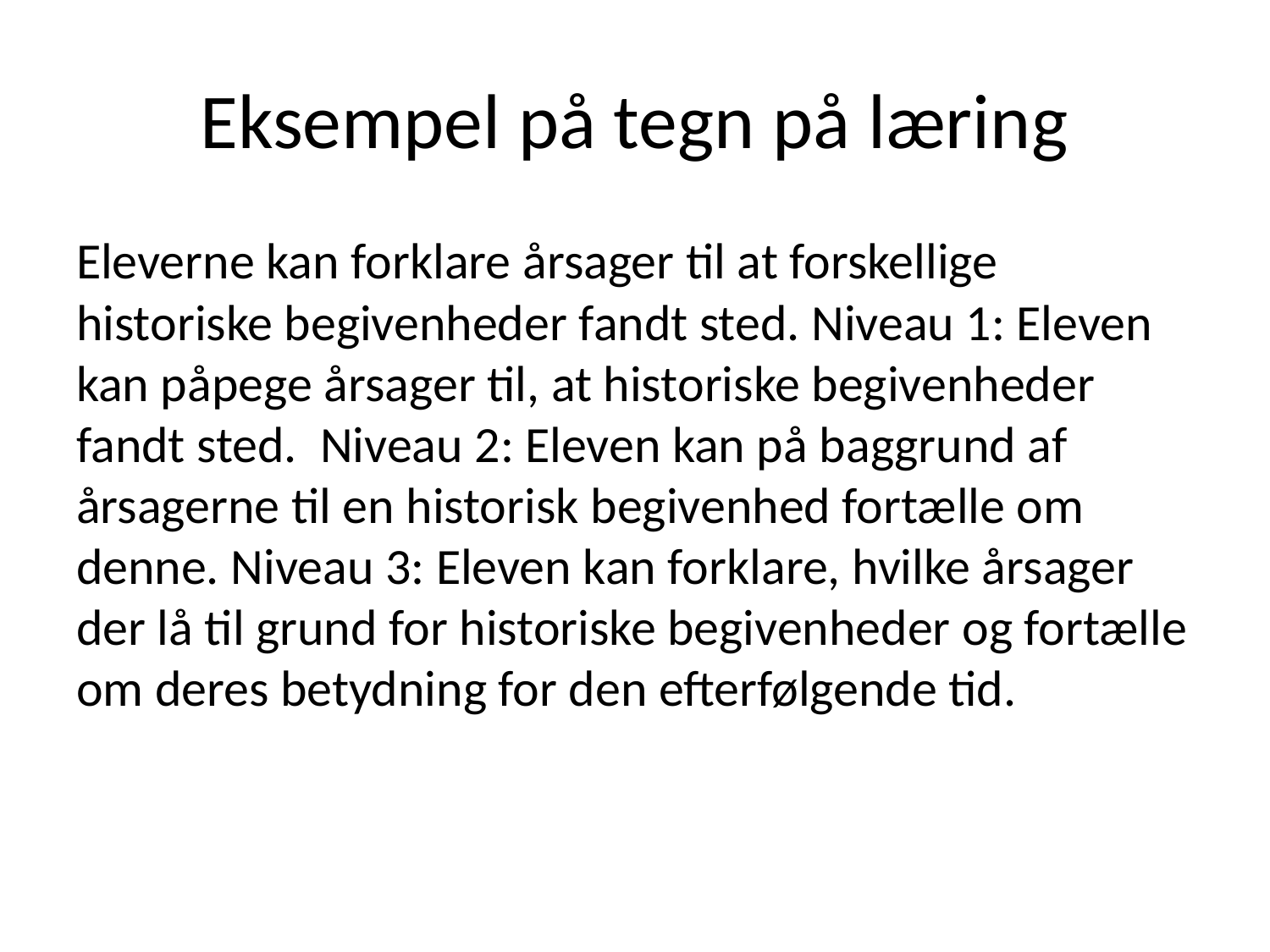

# Eksempel på tegn på læring
Eleverne kan forklare årsager til at forskellige historiske begivenheder fandt sted. Niveau 1: Eleven kan påpege årsager til, at historiske begivenheder fandt sted.  Niveau 2: Eleven kan på baggrund af årsagerne til en historisk begivenhed fortælle om denne. Niveau 3: Eleven kan forklare, hvilke årsager der lå til grund for historiske begivenheder og fortælle om deres betydning for den efterfølgende tid.